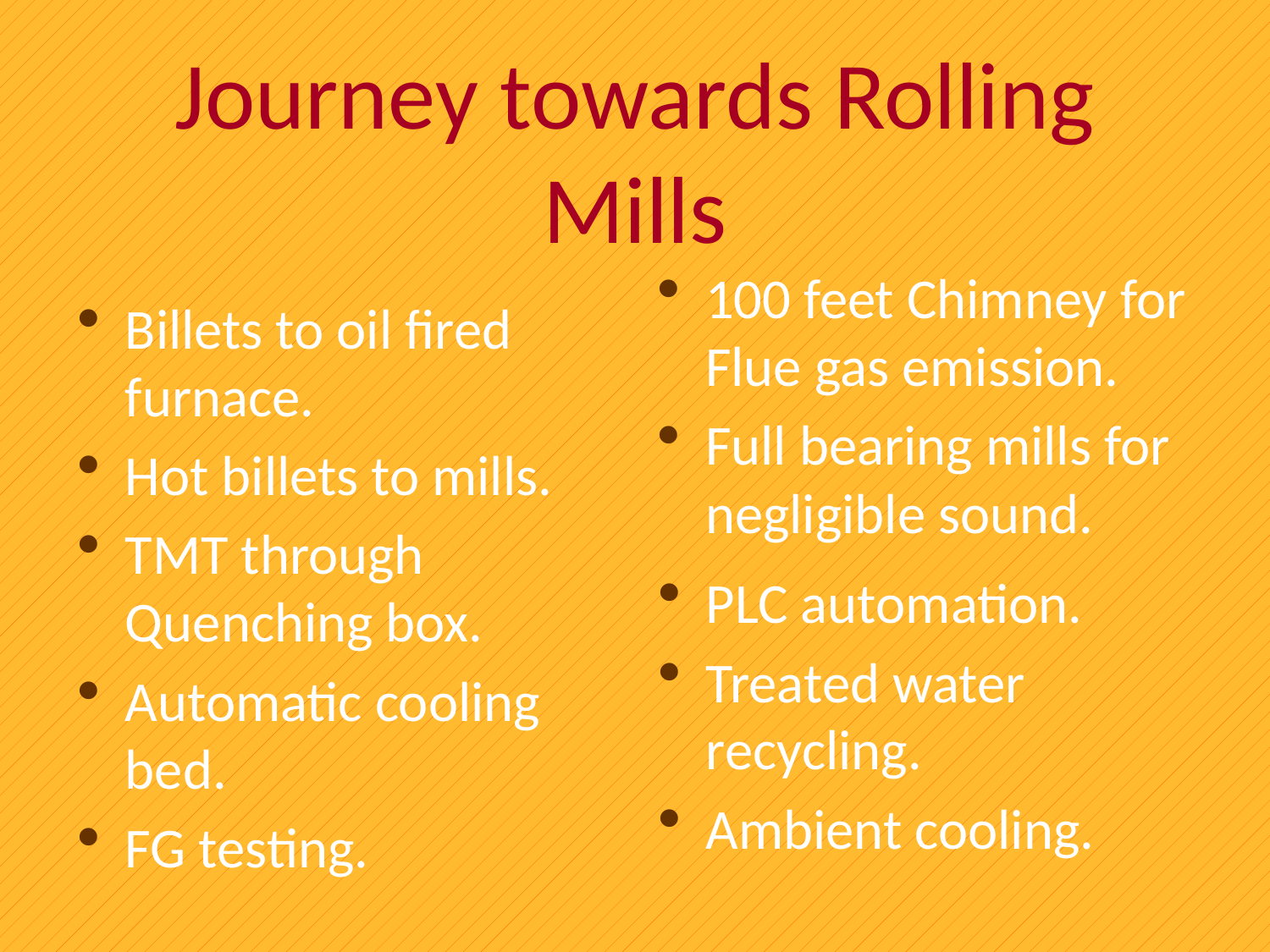

# Journey towards Rolling Mills
100 feet Chimney for Flue gas emission.
Full bearing mills for negligible sound.
Billets to oil fired furnace.
Hot billets to mills.
TMT through Quenching box.
Automatic cooling bed.
FG testing.

PLC automation.
Treated water recycling.
Ambient cooling.